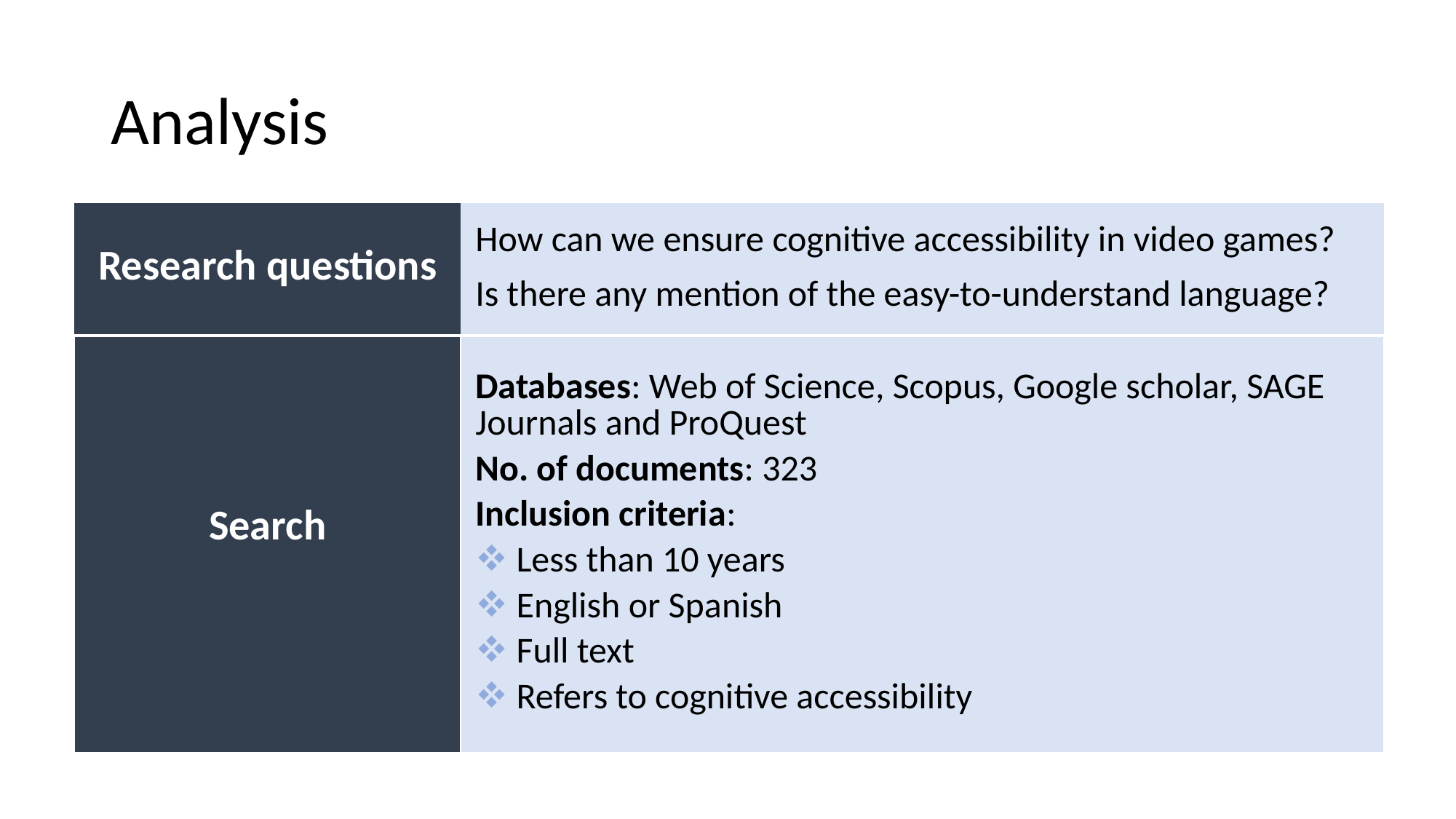

# Analysis
| Research questions | How can we ensure cognitive accessibility in video games? Is there any mention of the easy-to-understand language? |
| --- | --- |
| Search | Databases: Web of Science, Scopus, Google scholar, SAGE Journals and ProQuest No. of documents: 323 Inclusion criteria: Less than 10 years English or Spanish Full text Refers to cognitive accessibility |